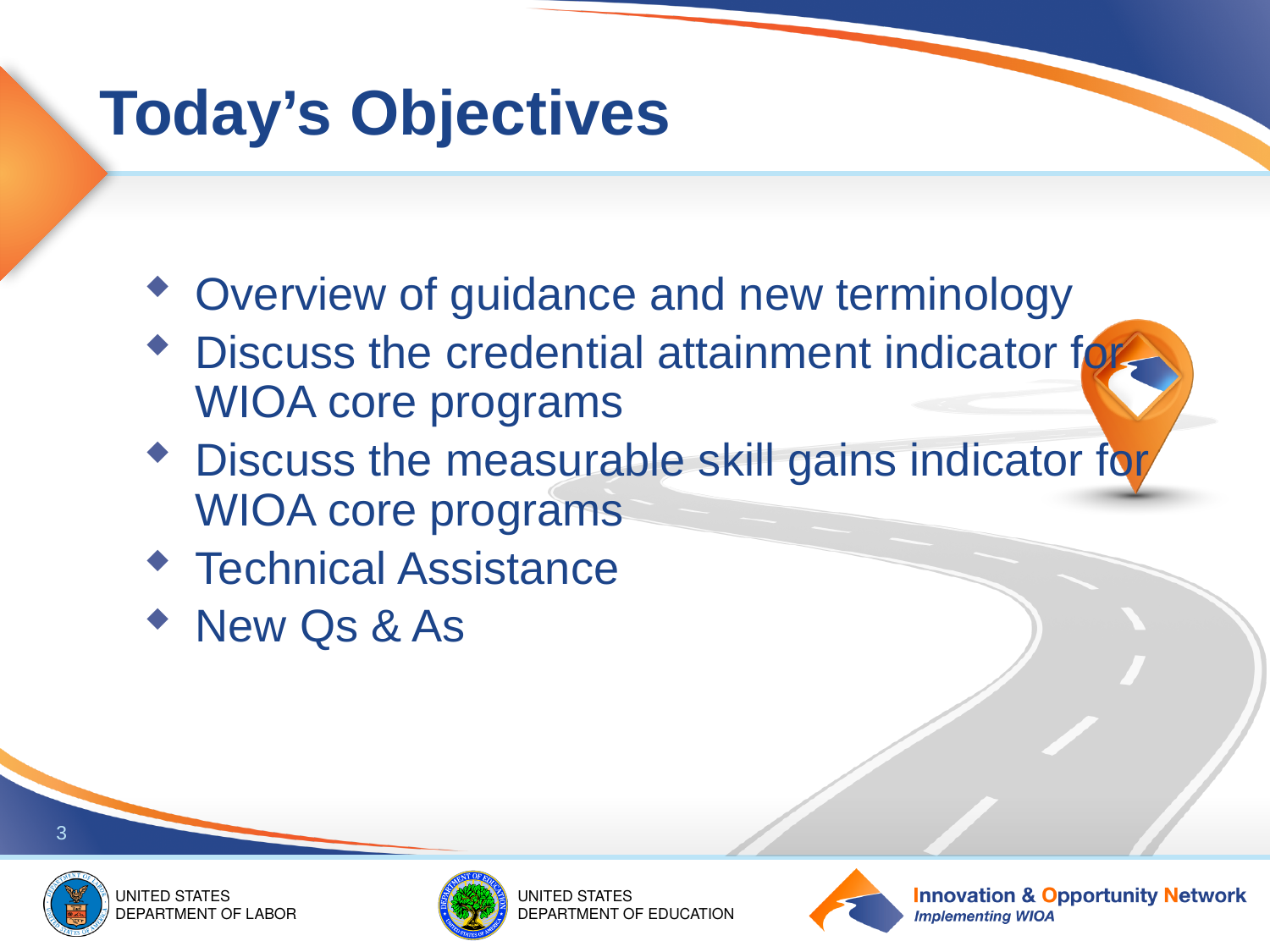

Overview of guidance and new terminology
Discuss the credential attainment indicator for WIOA core programs
Discuss the measurable skill gains indicator for WIOA core programs
Technical Assistance
New Qs & As